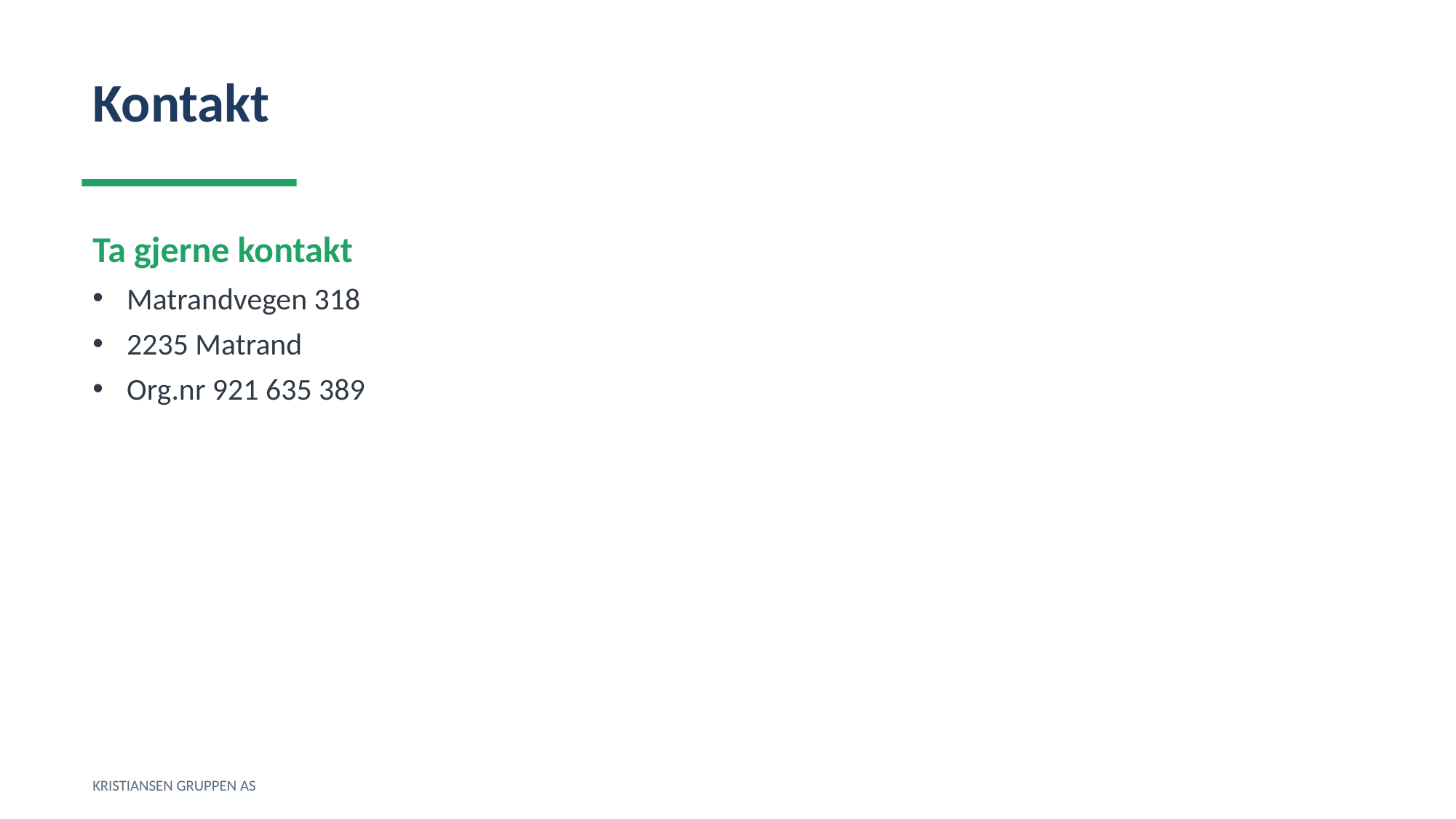

Kontakt

Ta gjerne kontakt
Matrandvegen 318
2235 Matrand
Org.nr 921 635 389
KRISTIANSEN GRUPPEN AS